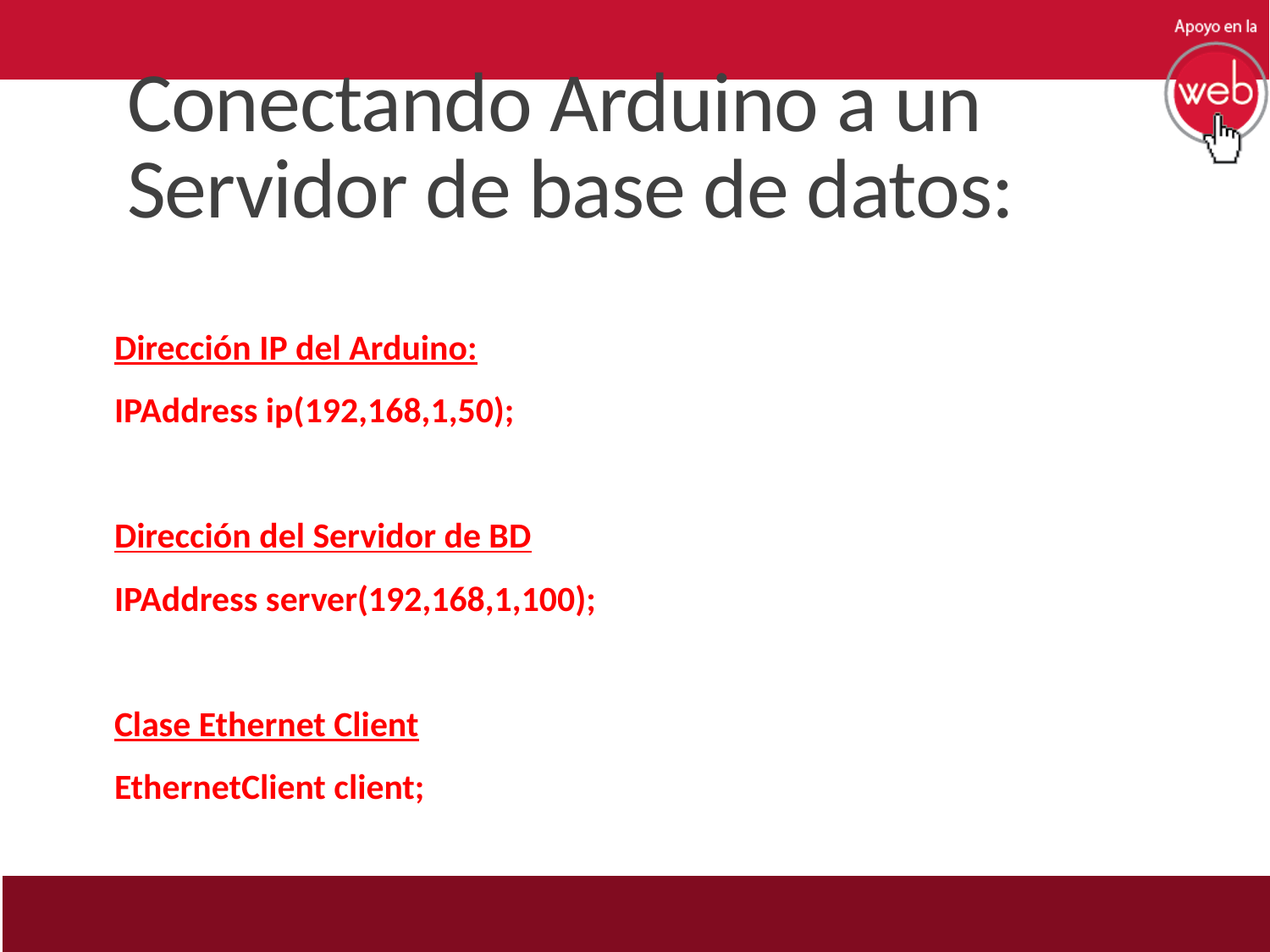

# Conectando Arduino a un Servidor de base de datos:

Dirección IP del Arduino:
IPAddress ip(192,168,1,50);

Dirección del Servidor de BD
IPAddress server(192,168,1,100);

Clase Ethernet Client
EthernetClient client;